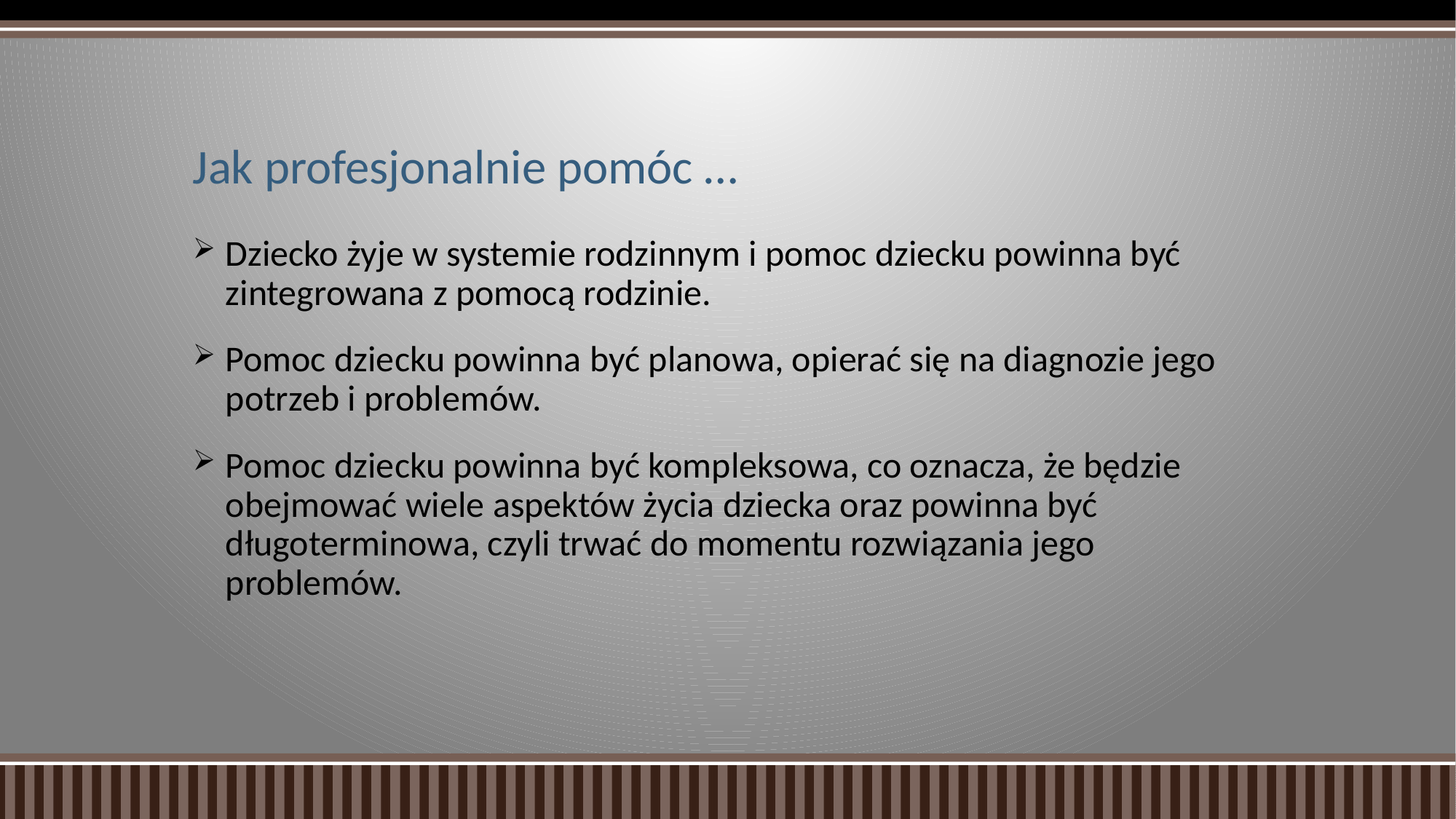

# Jak profesjonalnie pomóc …
Dziecko żyje w systemie rodzinnym i pomoc dziecku powinna być zintegrowana z pomocą rodzinie.
Pomoc dziecku powinna być planowa, opierać się na diagnozie jego potrzeb i problemów.
Pomoc dziecku powinna być kompleksowa, co oznacza, że będzie obejmować wiele aspektów życia dziecka oraz powinna być długoterminowa, czyli trwać do momentu rozwiązania jego problemów.